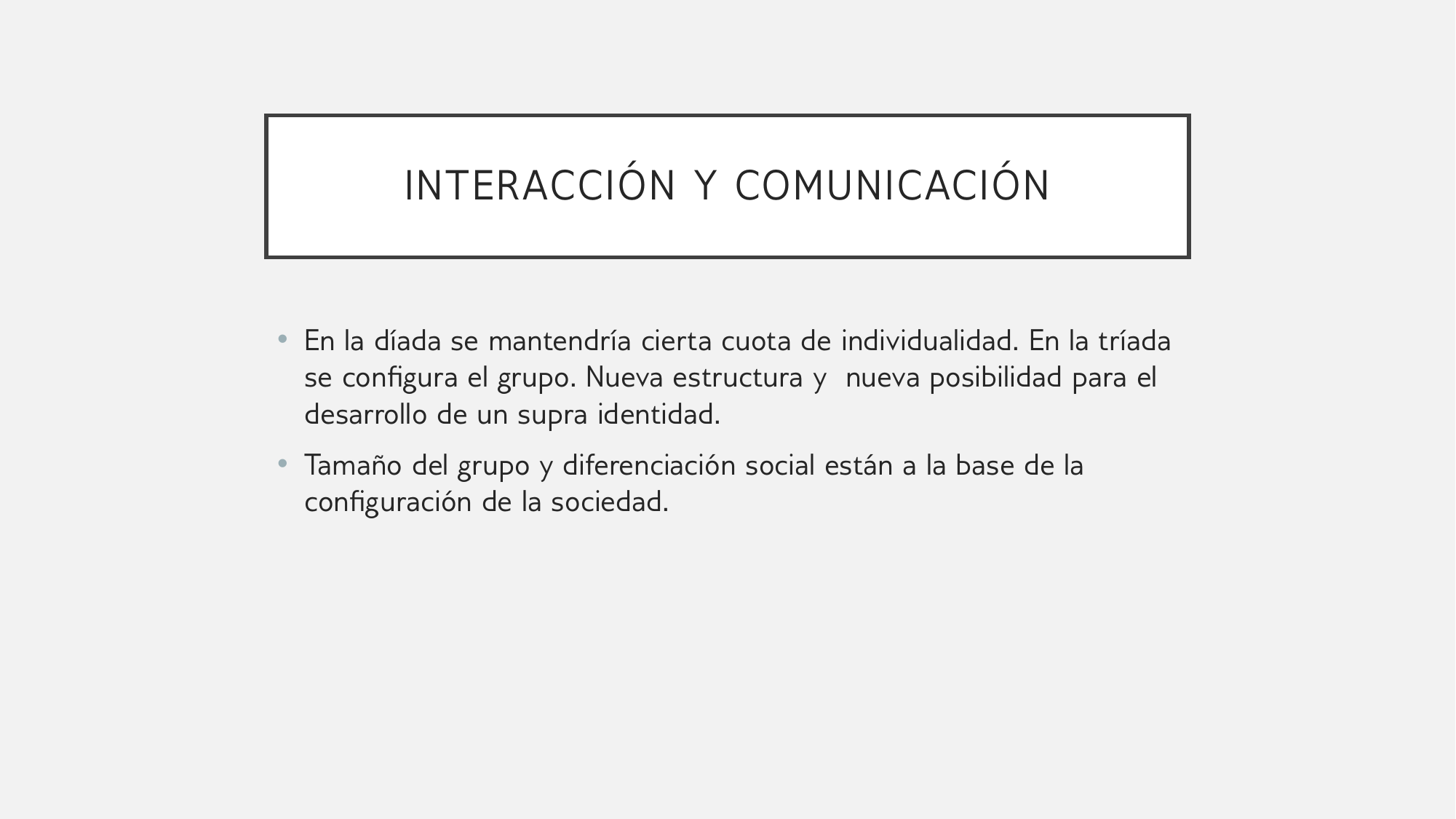

# Interacción y comunicación
En la díada se mantendría cierta cuota de individualidad. En la tríada se configura el grupo. Nueva estructura y  nueva posibilidad para el desarrollo de un supra identidad.
Tamaño del grupo y diferenciación social están a la base de la configuración de la sociedad.